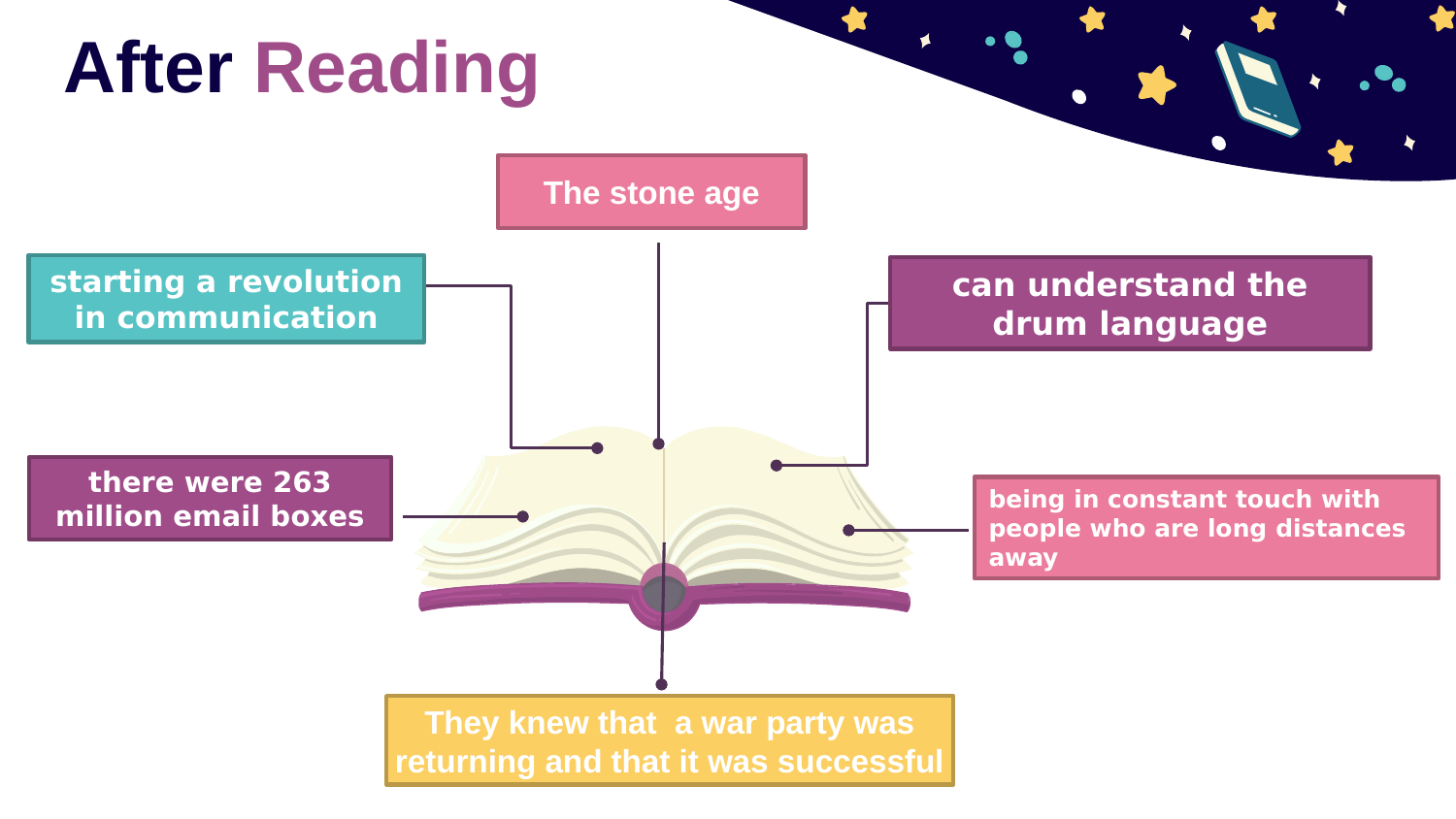

# After Reading
The stone age
starting a revolution in communication
can understand the drum language

there were 263 million email boxes
being in constant touch with people who are long distances away
They knew that  a war party was returning and that it was successful